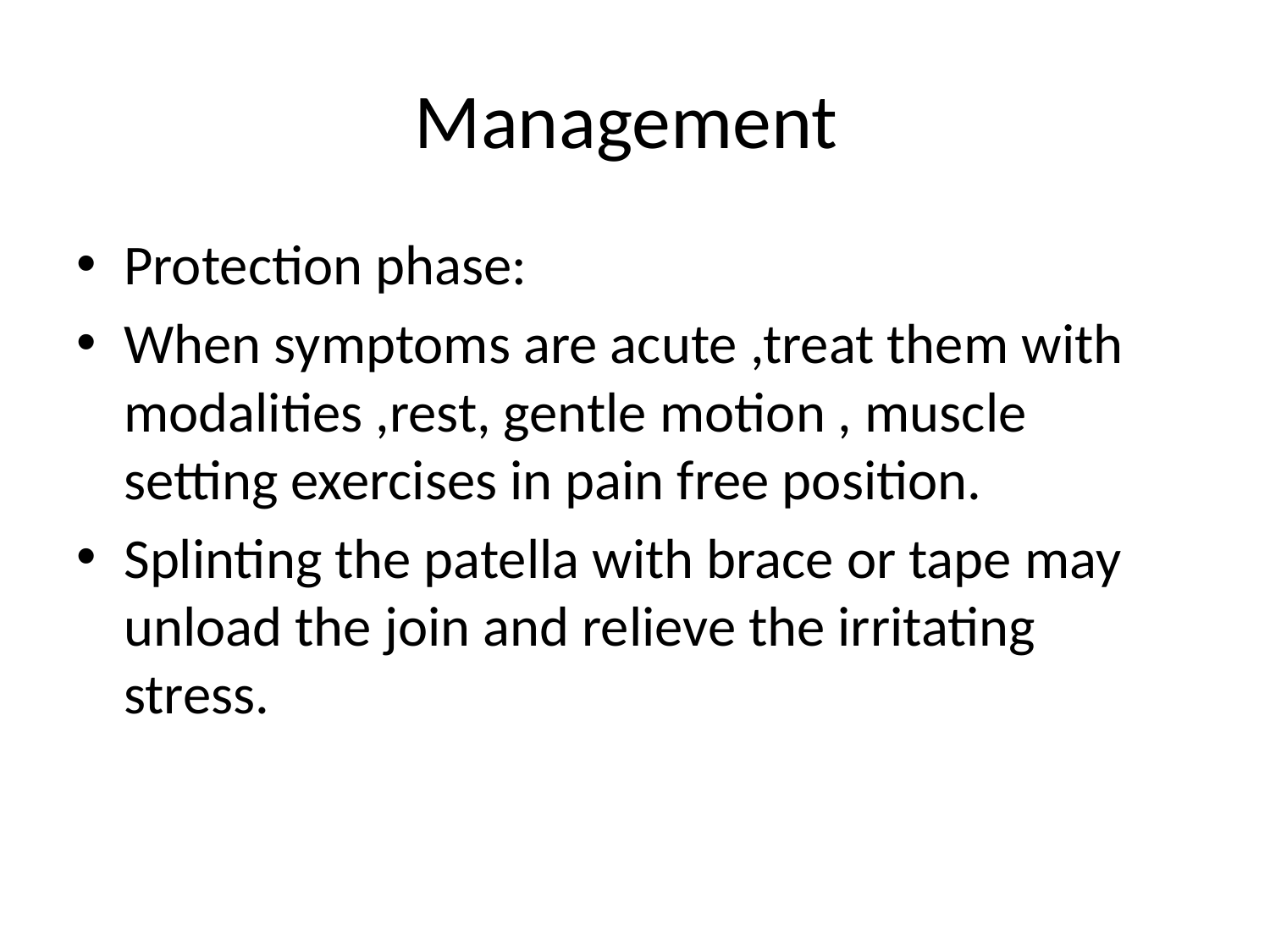

# Management
Protection phase:
When symptoms are acute ,treat them with modalities ,rest, gentle motion , muscle setting exercises in pain free position.
Splinting the patella with brace or tape may unload the join and relieve the irritating stress.